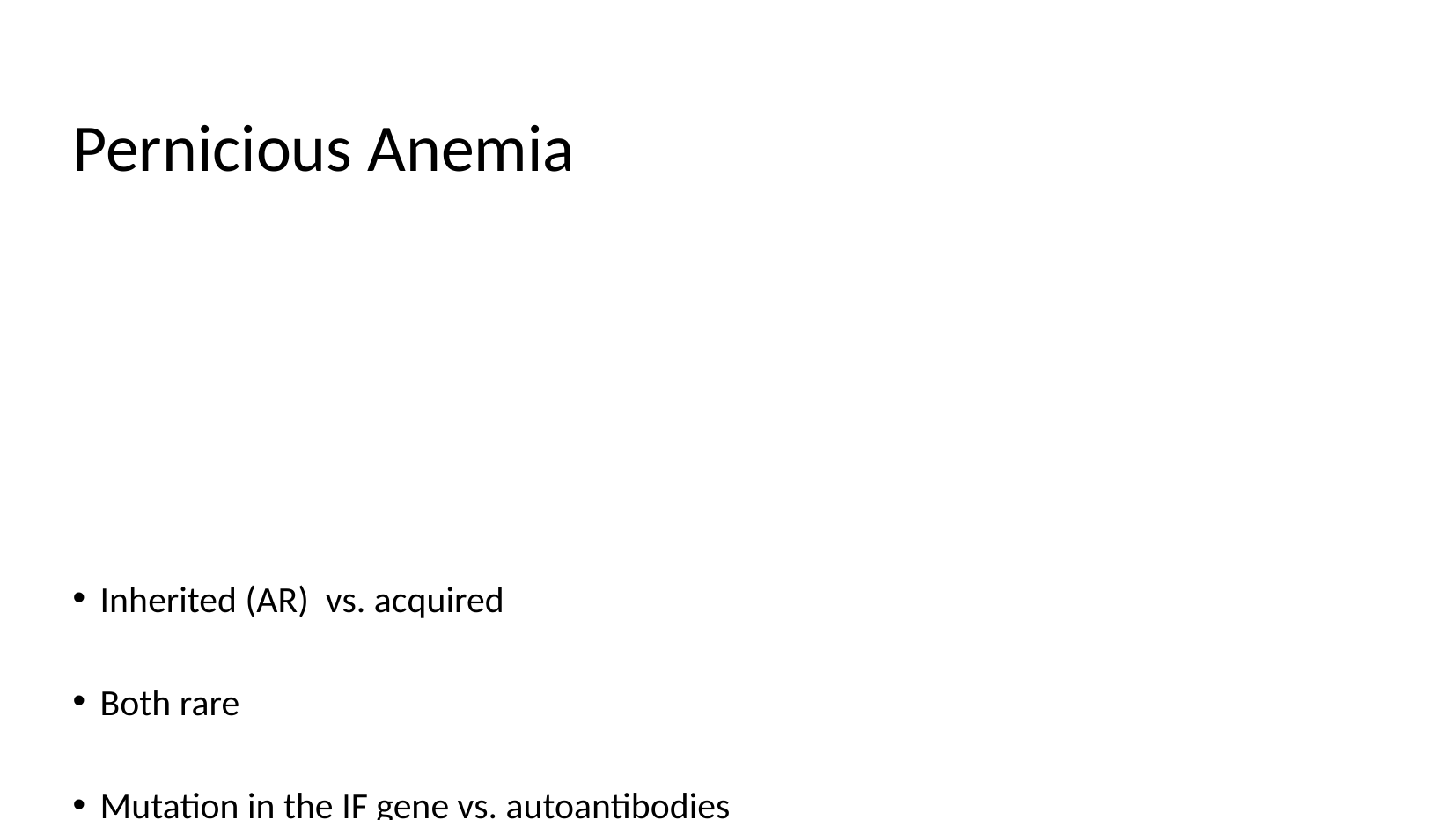

# Pernicious Anemia

Inherited (AR)  vs. acquired
Both rare
Mutation in the IF gene vs. autoantibodies
Treatment: IM B12